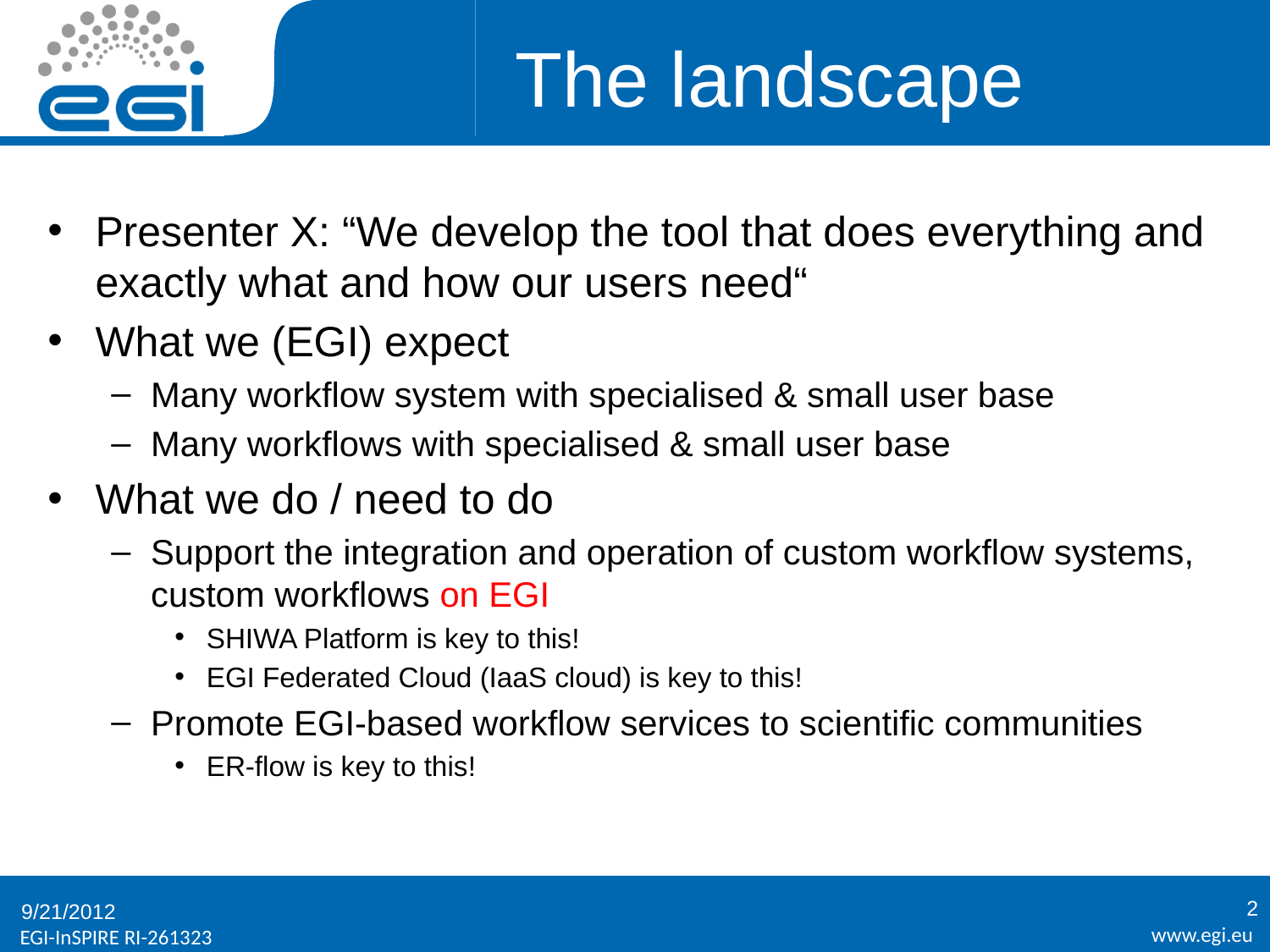

# The landscape
Presenter X: “We develop the tool that does everything and exactly what and how our users need“
What we (EGI) expect
Many workflow system with specialised & small user base
Many workflows with specialised & small user base
What we do / need to do
Support the integration and operation of custom workflow systems, custom workflows on EGI
SHIWA Platform is key to this!
EGI Federated Cloud (IaaS cloud) is key to this!
Promote EGI-based workflow services to scientific communities
ER-flow is key to this!

2
9/21/2012